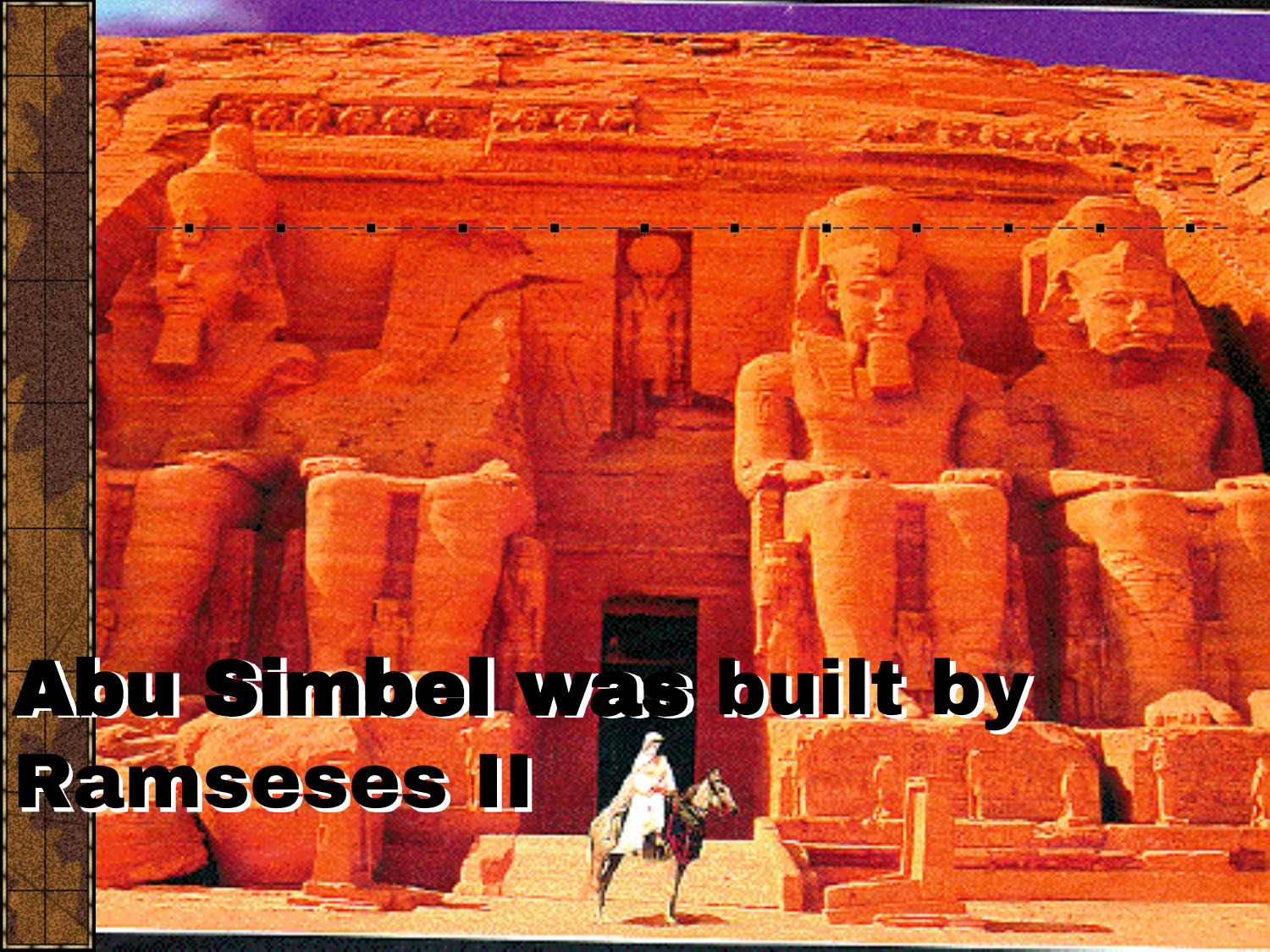

# Abu Simbel was built by Ramseses II